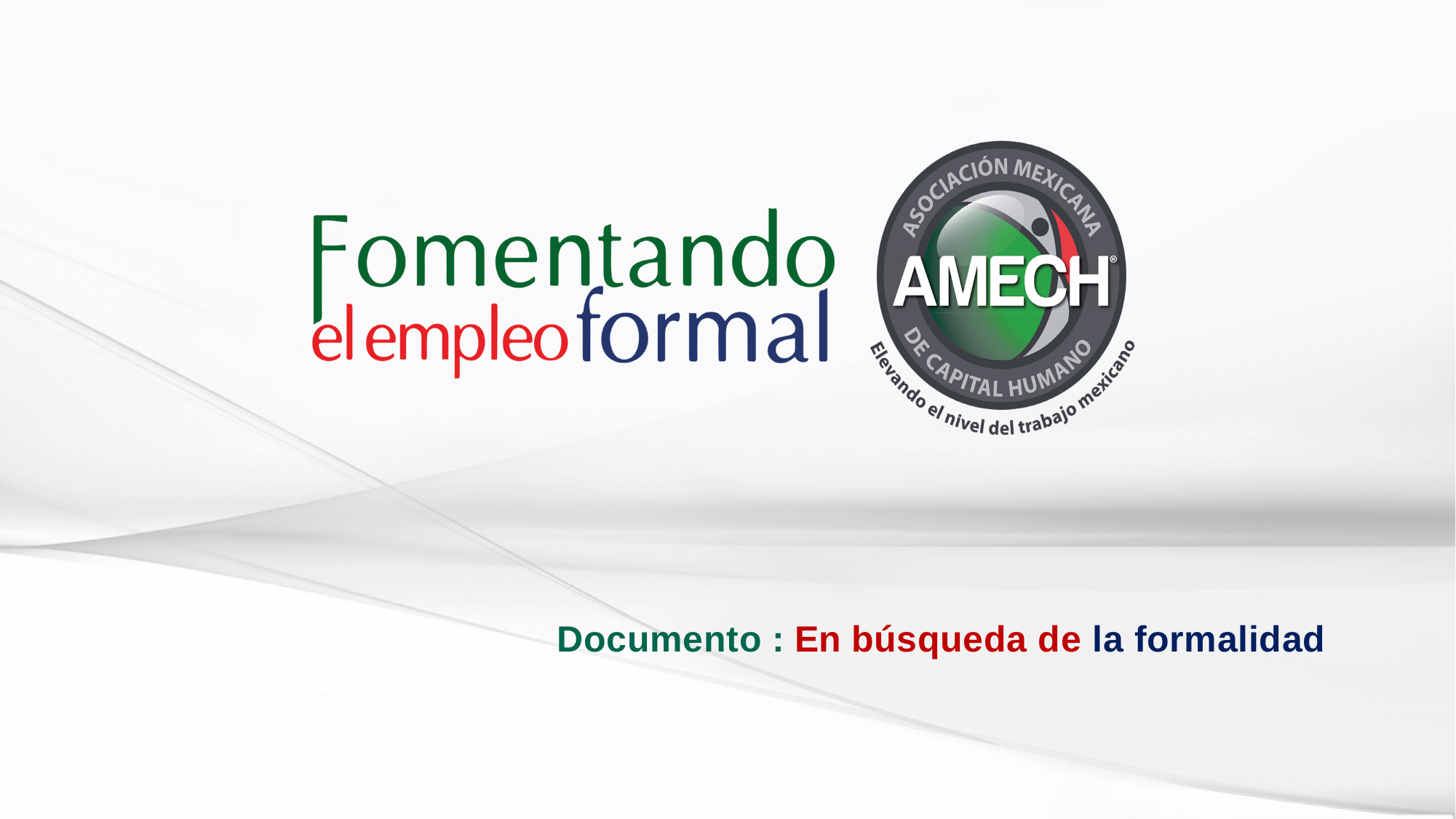

Documento : En búsqueda de la formalidad